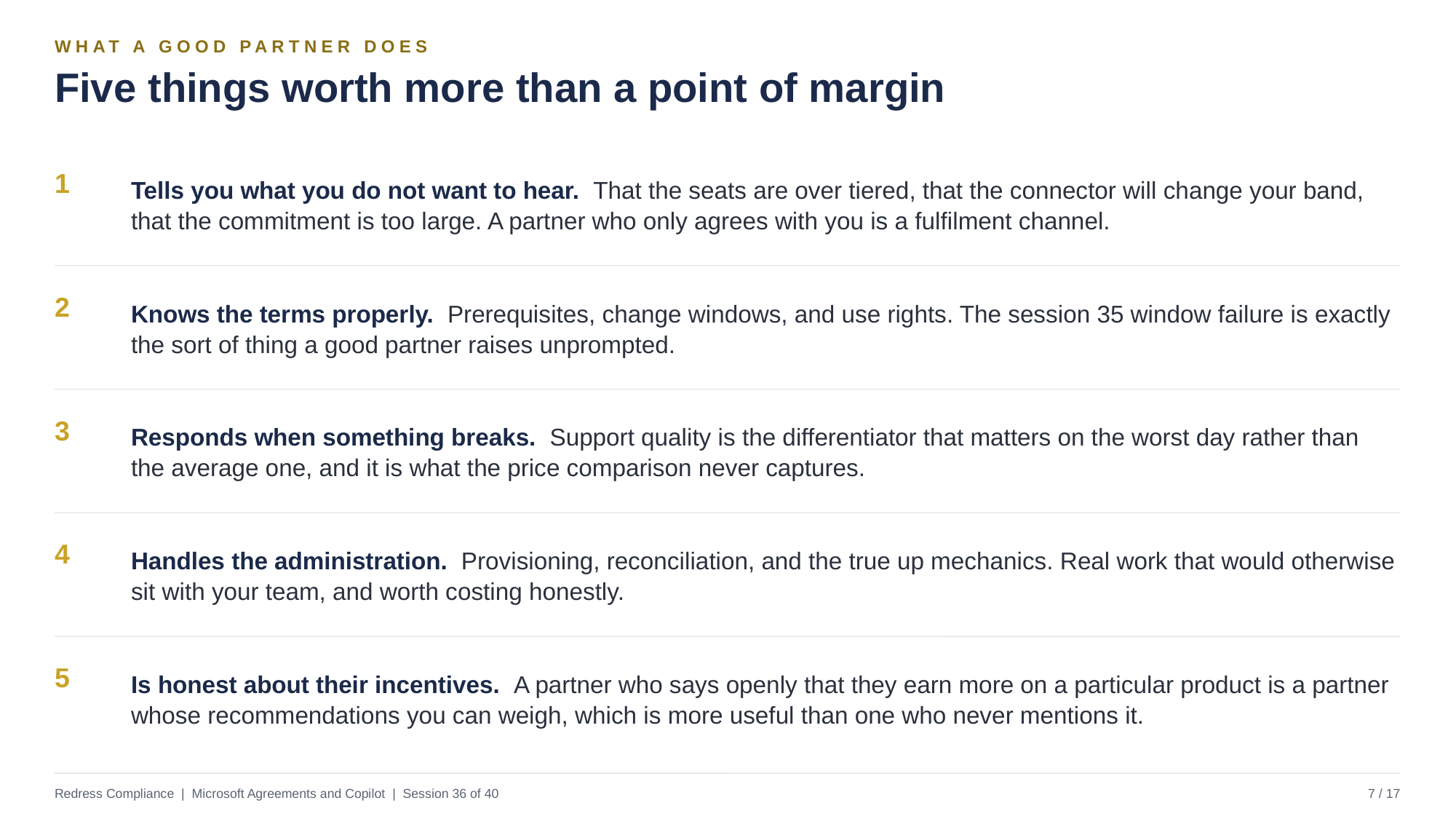

WHAT A GOOD PARTNER DOES
Five things worth more than a point of margin
Tells you what you do not want to hear.  That the seats are over tiered, that the connector will change your band, that the commitment is too large. A partner who only agrees with you is a fulfilment channel.
1

Knows the terms properly.  Prerequisites, change windows, and use rights. The session 35 window failure is exactly the sort of thing a good partner raises unprompted.
2

Responds when something breaks.  Support quality is the differentiator that matters on the worst day rather than the average one, and it is what the price comparison never captures.
3

Handles the administration.  Provisioning, reconciliation, and the true up mechanics. Real work that would otherwise sit with your team, and worth costing honestly.
4

Is honest about their incentives.  A partner who says openly that they earn more on a particular product is a partner whose recommendations you can weigh, which is more useful than one who never mentions it.
5

Redress Compliance  |  Microsoft Agreements and Copilot  |  Session 36 of 40
7 / 17